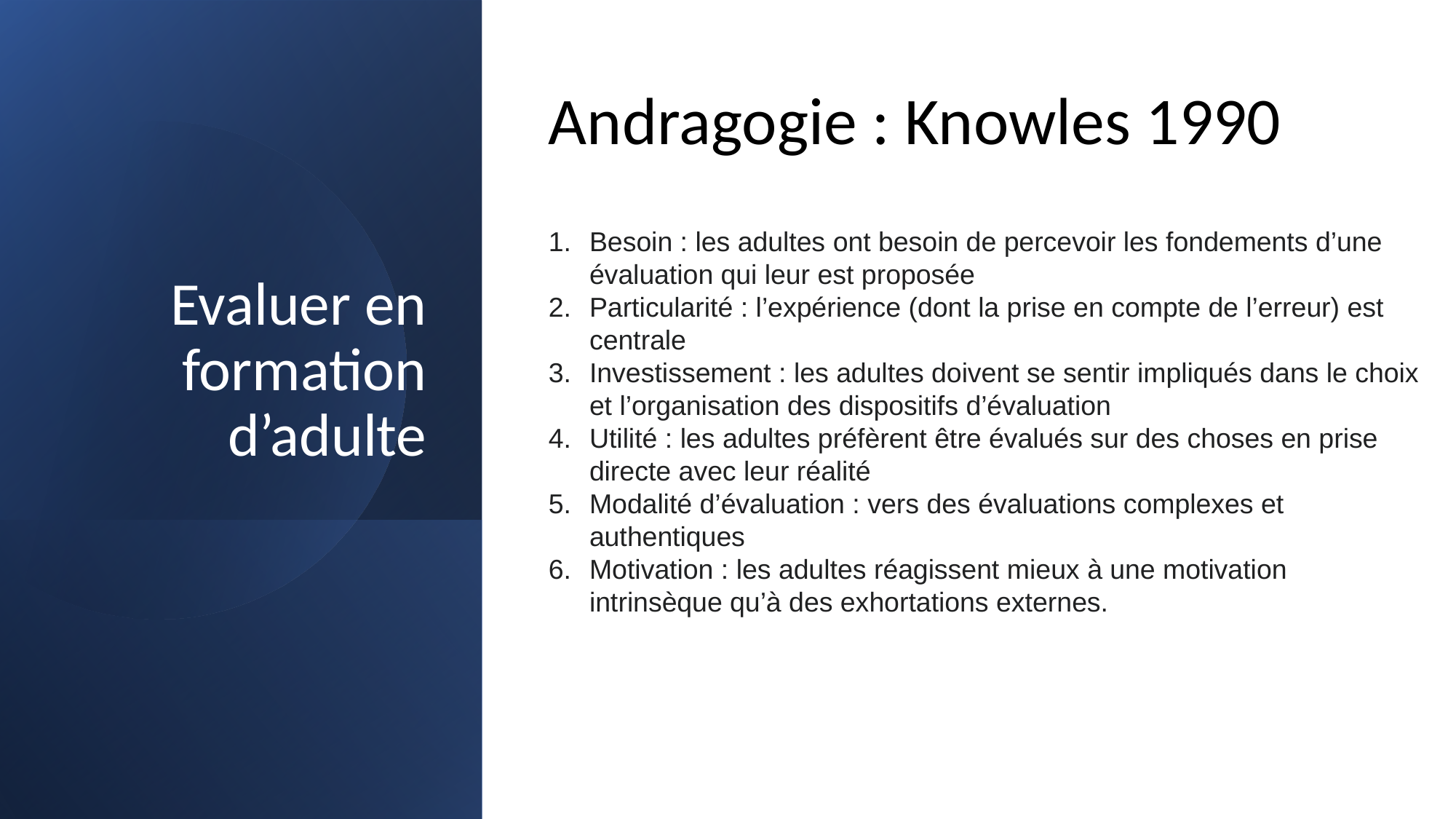

Andragogie : Knowles 1990
# Evaluer en formation d’adulte

Besoin : les adultes ont besoin de percevoir les fondements d’une évaluation qui leur est proposée
Particularité : l’expérience (dont la prise en compte de l’erreur) est centrale
Investissement : les adultes doivent se sentir impliqués dans le choix et l’organisation des dispositifs d’évaluation
Utilité : les adultes préfèrent être évalués sur des choses en prise directe avec leur réalité
Modalité d’évaluation : vers des évaluations complexes et authentiques
Motivation : les adultes réagissent mieux à une motivation intrinsèque qu’à des exhortations externes.